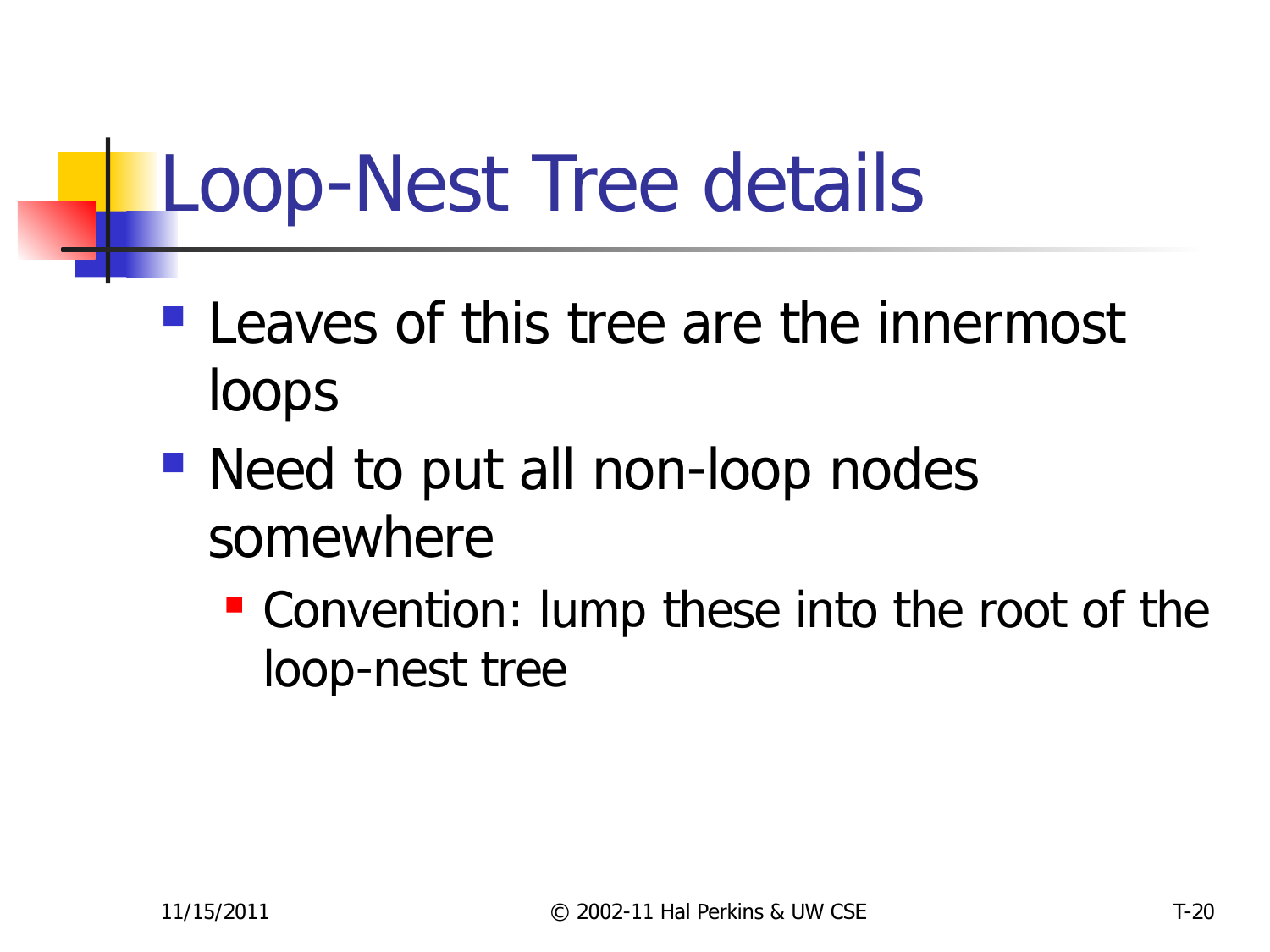

# Loop-Nest Tree details
Leaves of this tree are the innermost loops
Need to put all non-loop nodes somewhere
Convention: lump these into the root of the loop-nest tree
11/15/2011
© 2002-11 Hal Perkins & UW CSE
T-20